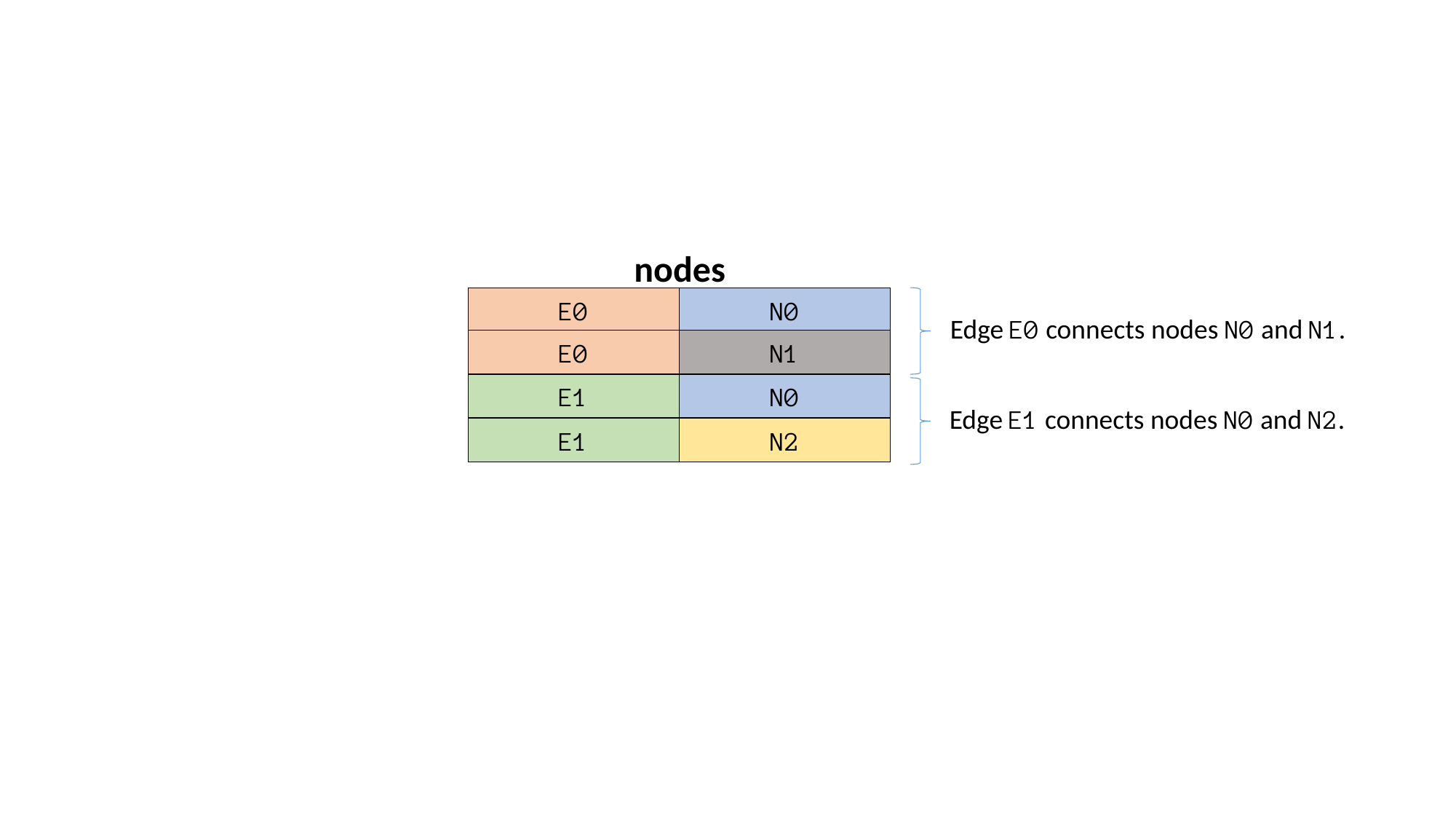

nodes
E0
N0

Edge E0 connects nodes N0 and N1.
E0
N1
E1
N0

Edge E1 connects nodes N0 and N2.
E1
N2